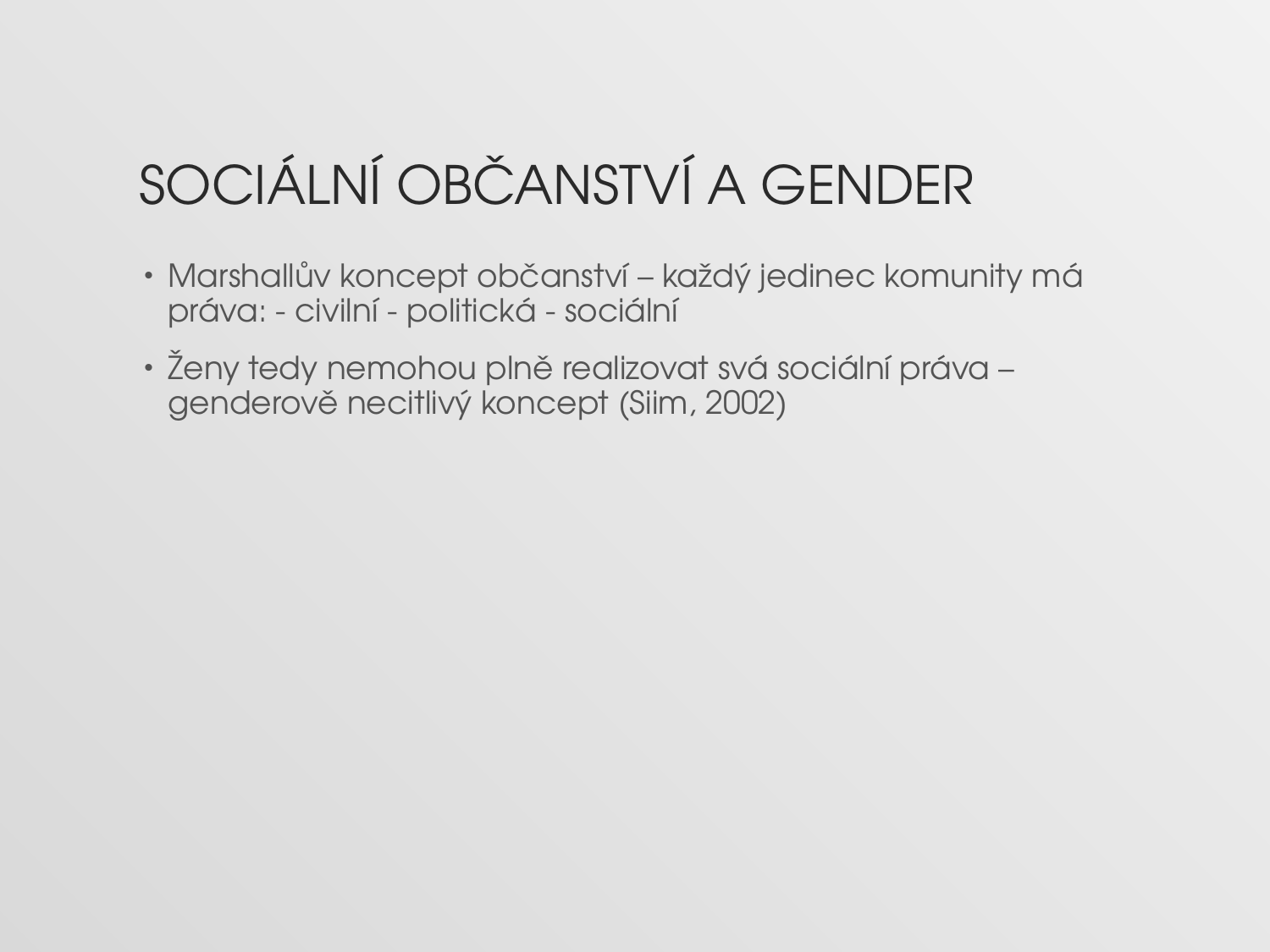

# Sociální občanství a gender
Marshallův koncept občanství – každý jedinec komunity má práva: - civilní - politická - sociální
Ženy tedy nemohou plně realizovat svá sociální práva – genderově necitlivý koncept (Siim, 2002)